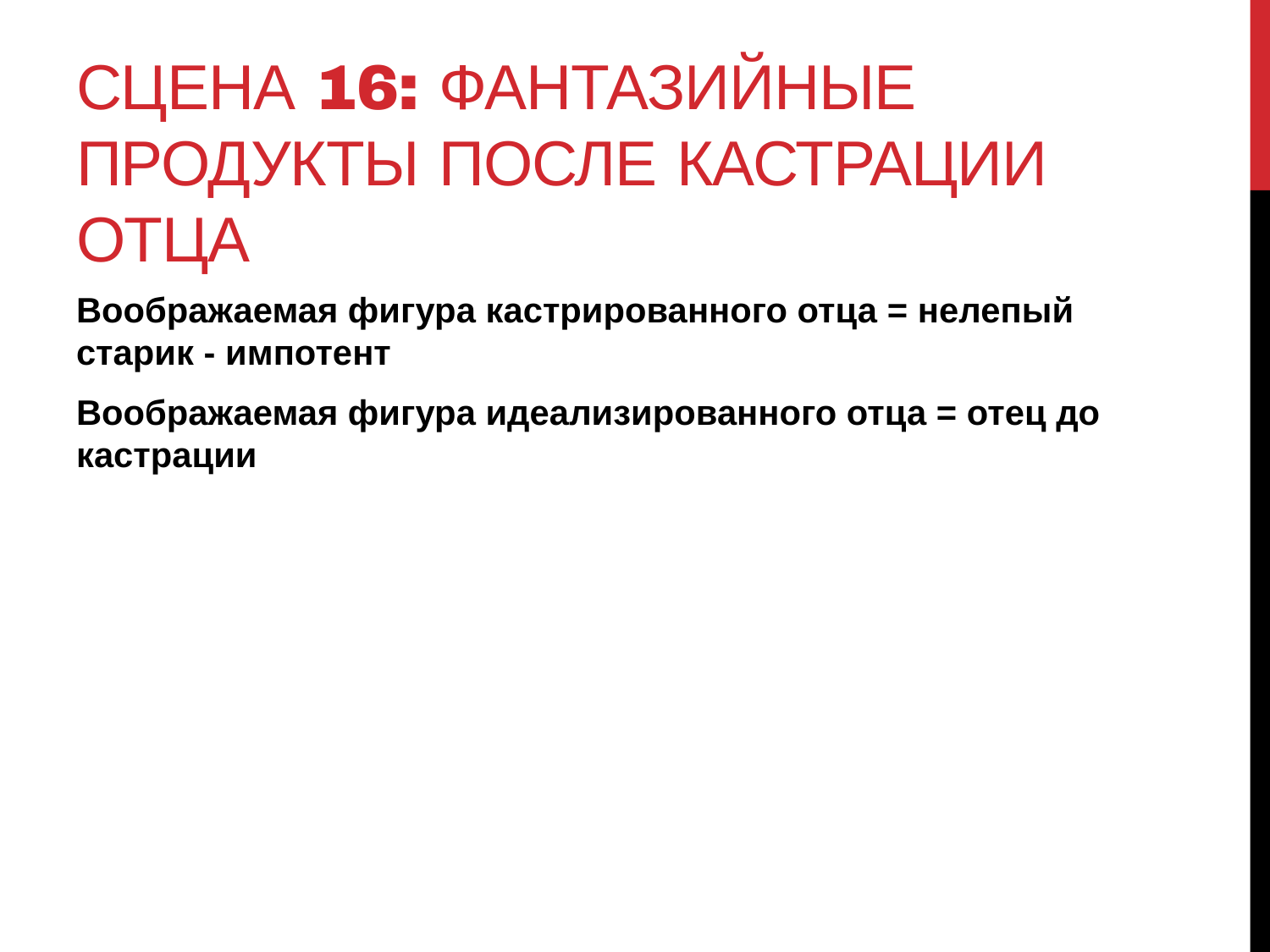

# Сцена 16: Фантазийные продукты после кастрации отца
Воображаемая фигура кастрированного отца = нелепый старик - импотент
Воображаемая фигура идеализированного отца = отец до кастрации